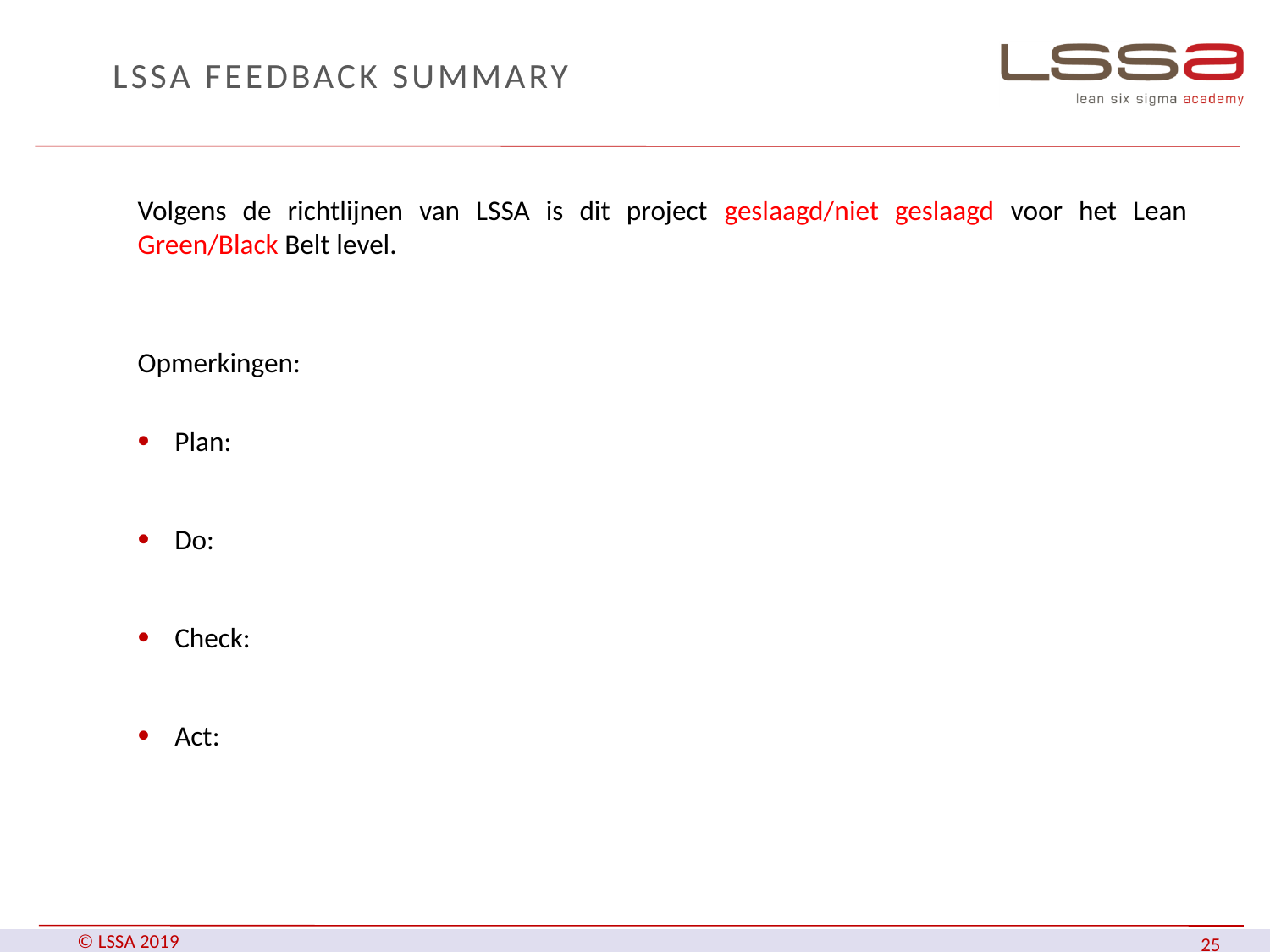

# LSSA Feedback summary
Volgens de richtlijnen van LSSA is dit project geslaagd/niet geslaagd voor het Lean Green/Black Belt level.

Opmerkingen:

Plan:

Do:

Check:

Act: